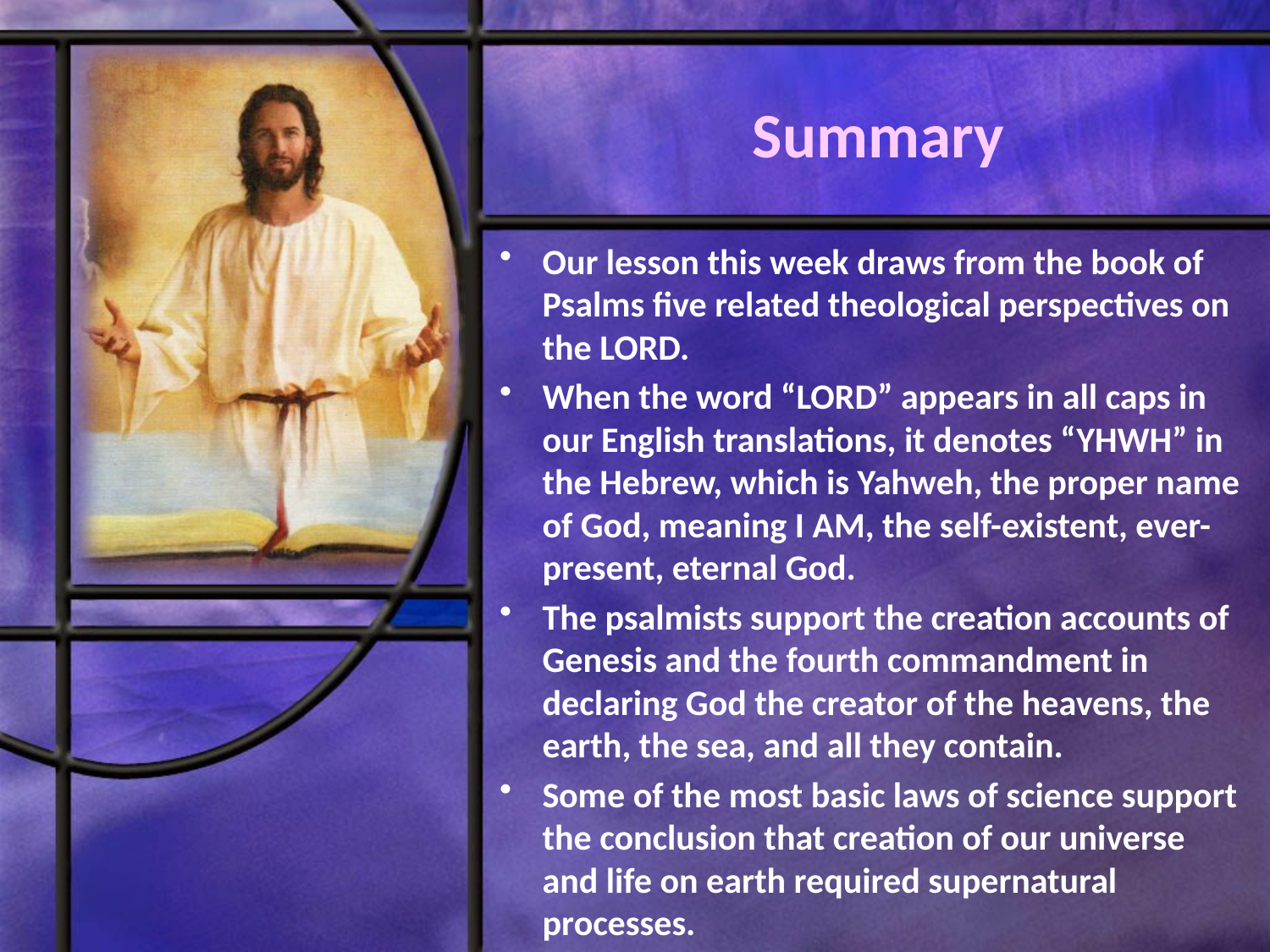

# Summary
Our lesson this week draws from the book of Psalms five related theological perspectives on the LORD.
When the word “LORD” appears in all caps in our English translations, it denotes “YHWH” in the Hebrew, which is Yahweh, the proper name of God, meaning I AM, the self-existent, ever-present, eternal God.
The psalmists support the creation accounts of Genesis and the fourth commandment in declaring God the creator of the heavens, the earth, the sea, and all they contain.
Some of the most basic laws of science support the conclusion that creation of our universe and life on earth required supernatural processes.